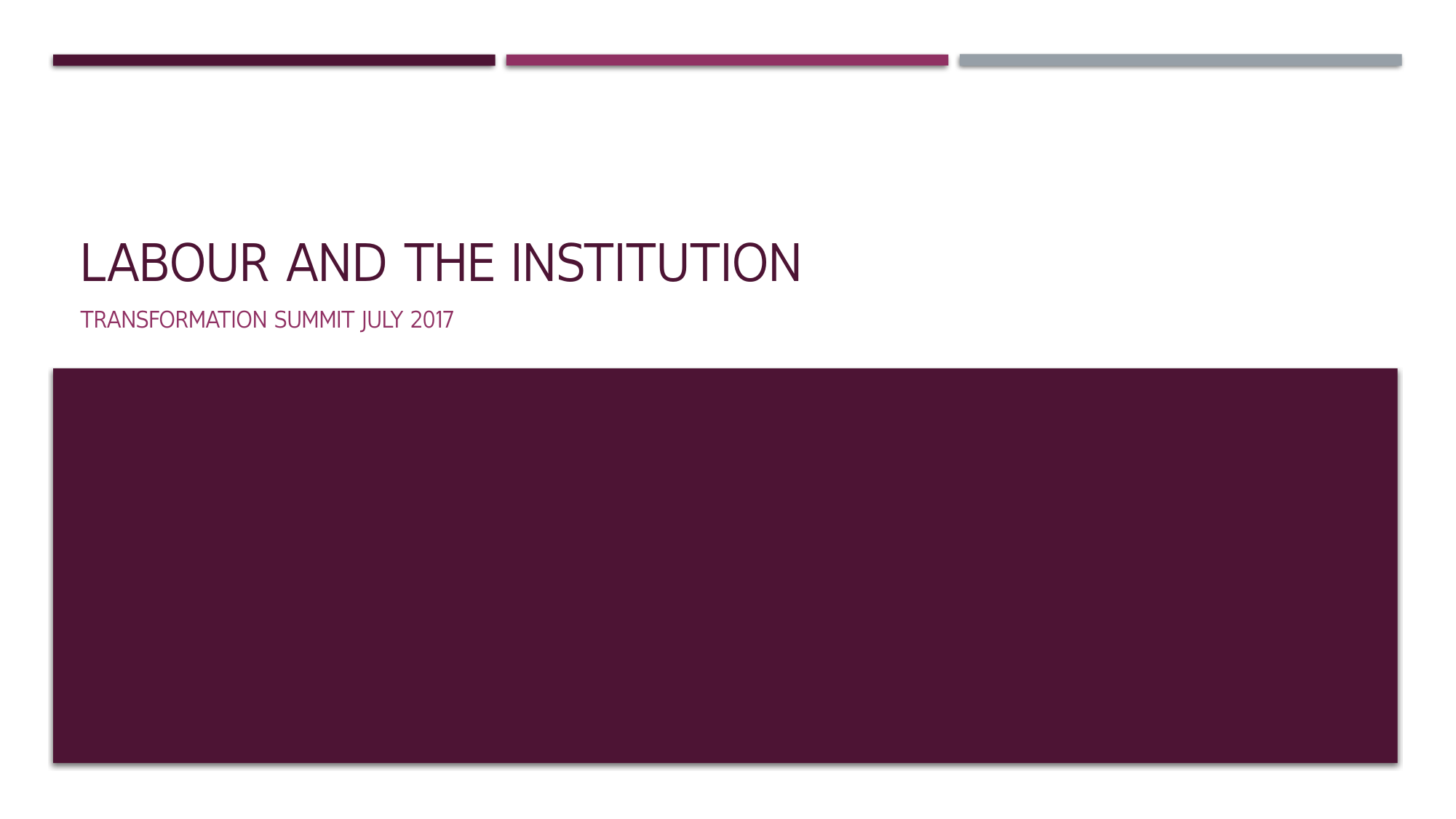

# Labour and the institution
Transformation summit july 2017